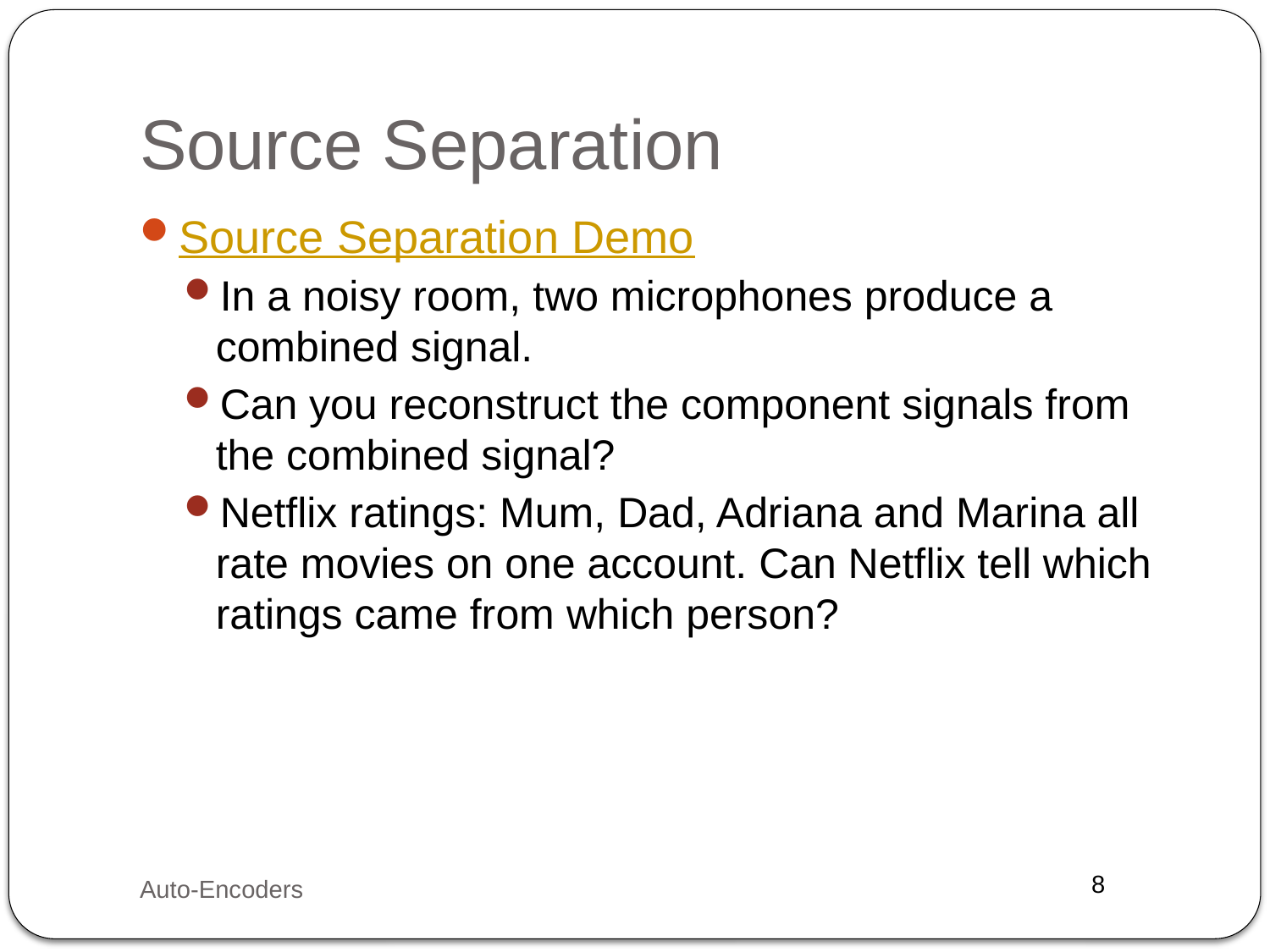

# Source Separation
Source Separation Demo
In a noisy room, two microphones produce a combined signal.
Can you reconstruct the component signals from the combined signal?
Netflix ratings: Mum, Dad, Adriana and Marina all rate movies on one account. Can Netflix tell which ratings came from which person?
Auto-Encoders